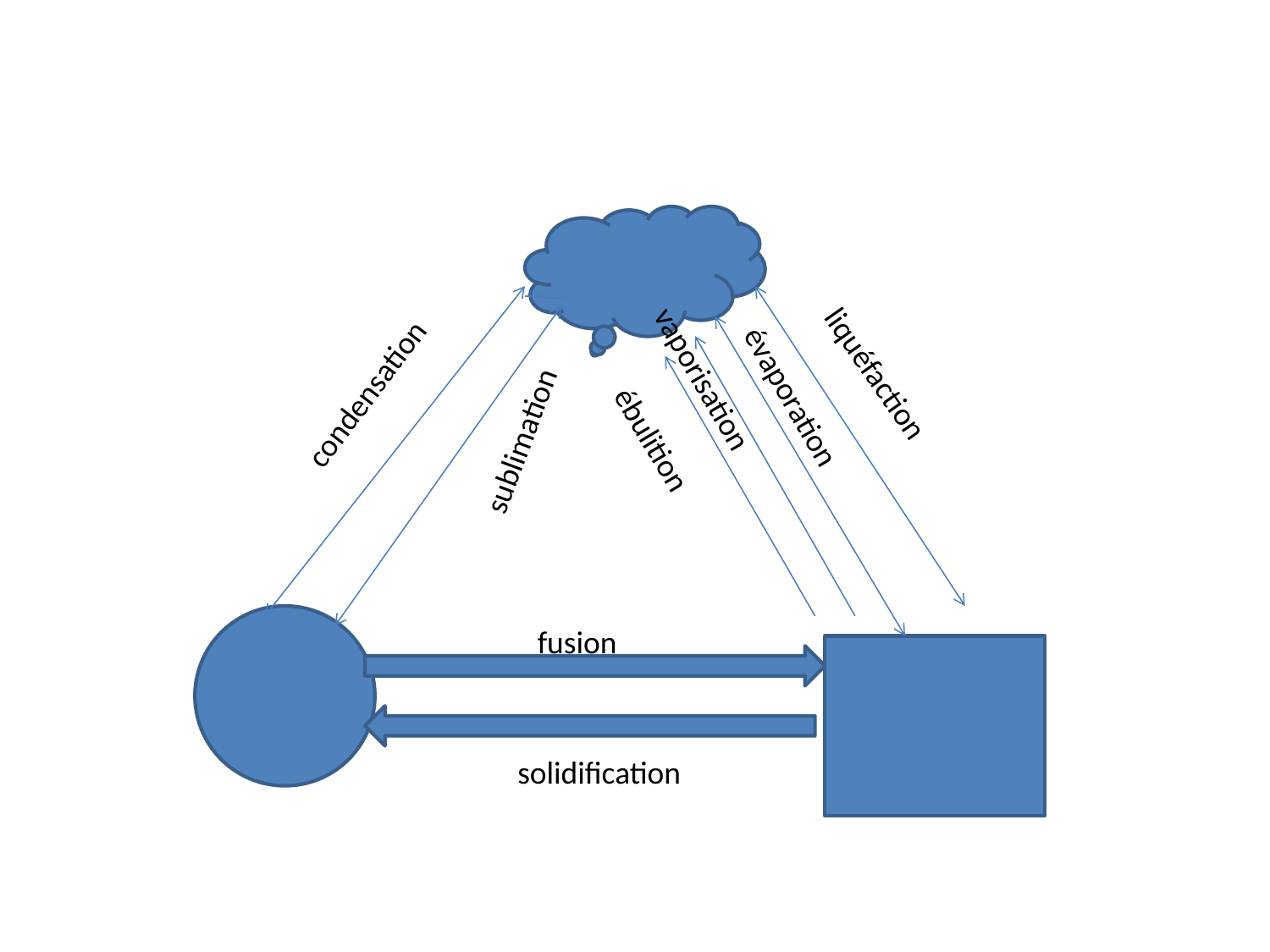

#

condensation
évaporation
liquéfaction
sublimation
vaporisation
ébulition

fusion

solidification